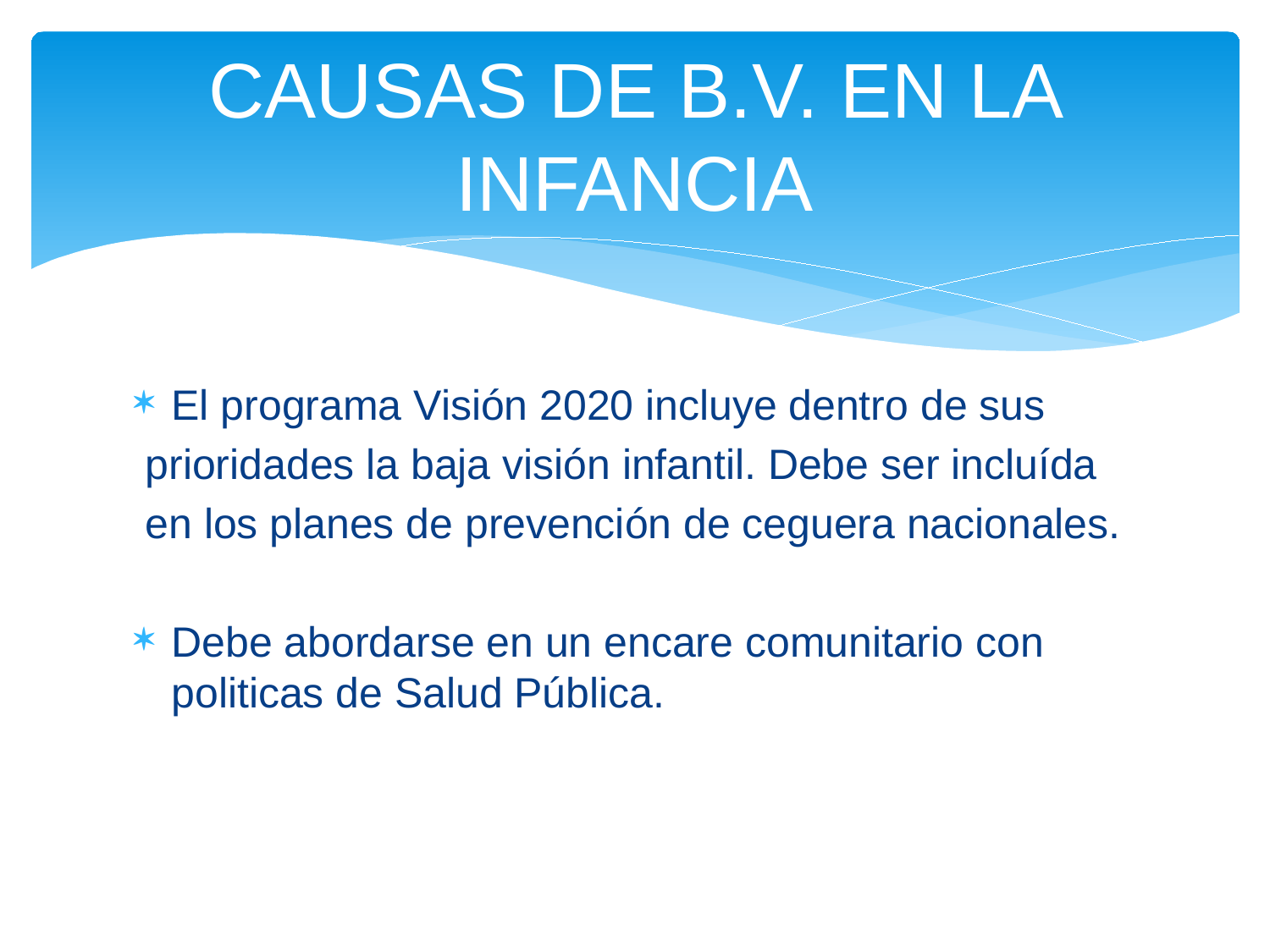

# CAUSAS DE B.V. EN LA INFANCIA
El programa Visión 2020 incluye dentro de sus
 prioridades la baja visión infantil. Debe ser incluída
 en los planes de prevención de ceguera nacionales.

Debe abordarse en un encare comunitario con politicas de Salud Pública.